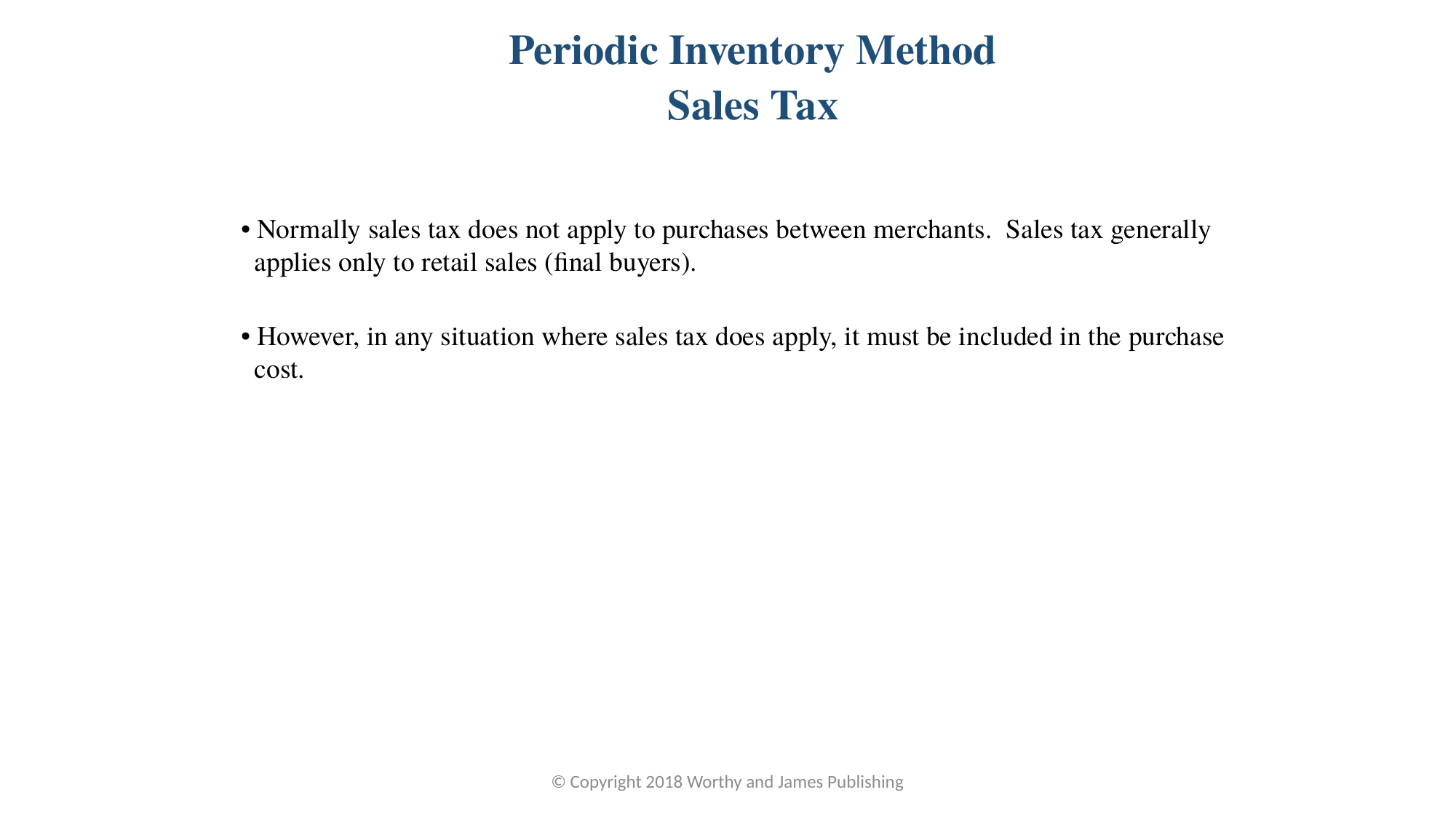

Periodic Inventory Method
Sales Tax
• Normally sales tax does not apply to purchases between merchants.  Sales tax generally applies only to retail sales (final buyers).

• However, in any situation where sales tax does apply, it must be included in the purchase cost.
© Copyright 2018 Worthy and James Publishing